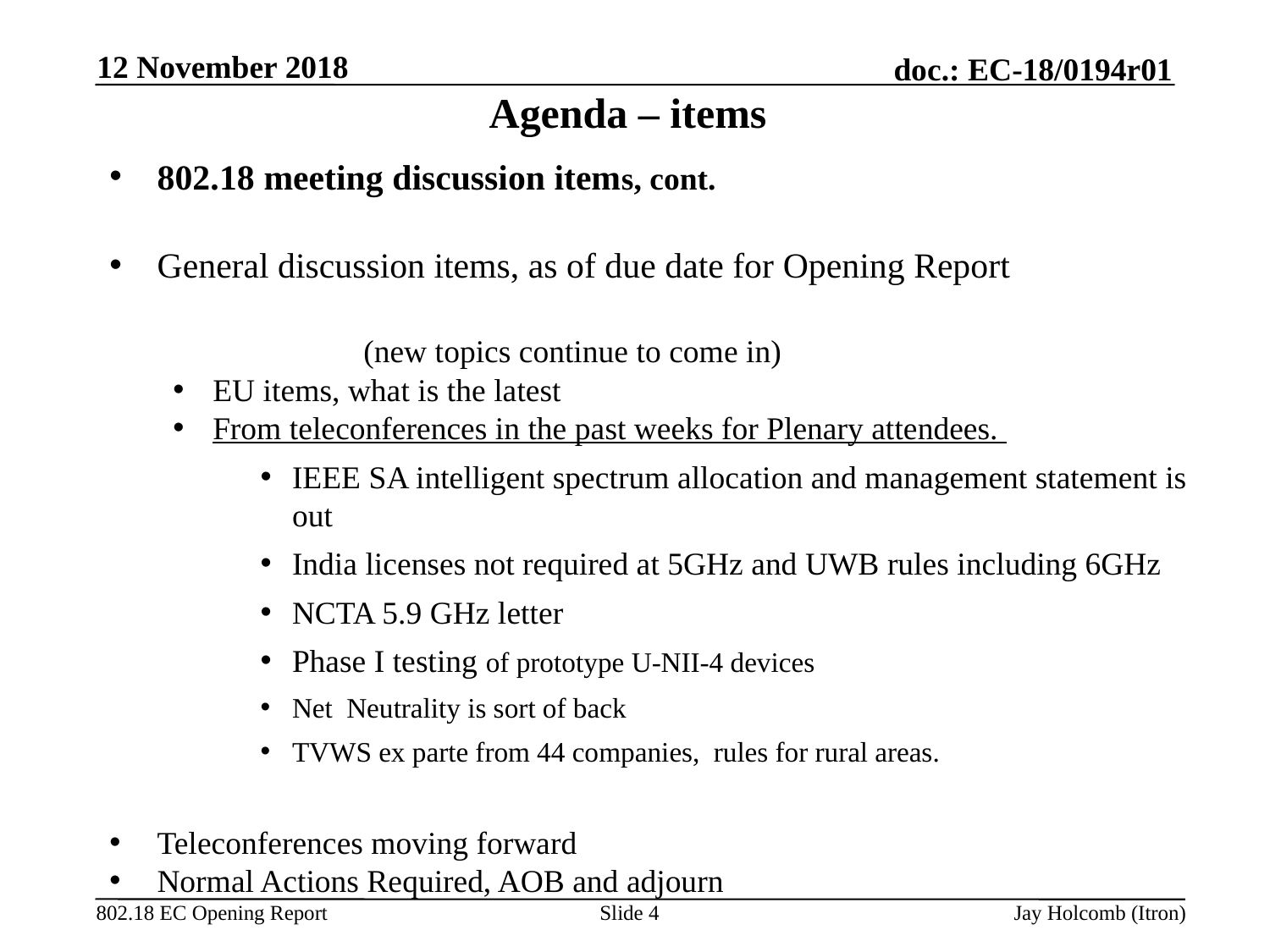

12 November 2018
# Agenda – items
802.18 meeting discussion items, cont.

General discussion items, as of due date for Opening Report
										(new topics continue to come in)
EU items, what is the latest
From teleconferences in the past weeks for Plenary attendees.
IEEE SA intelligent spectrum allocation and management statement is out
India licenses not required at 5GHz and UWB rules including 6GHz
NCTA 5.9 GHz letter
Phase I testing of prototype U-NII-4 devices
Net  Neutrality is sort of back
TVWS ex parte from 44 companies,  rules for rural areas.

Teleconferences moving forward
Normal Actions Required, AOB and adjourn
Slide 4
Jay Holcomb (Itron)